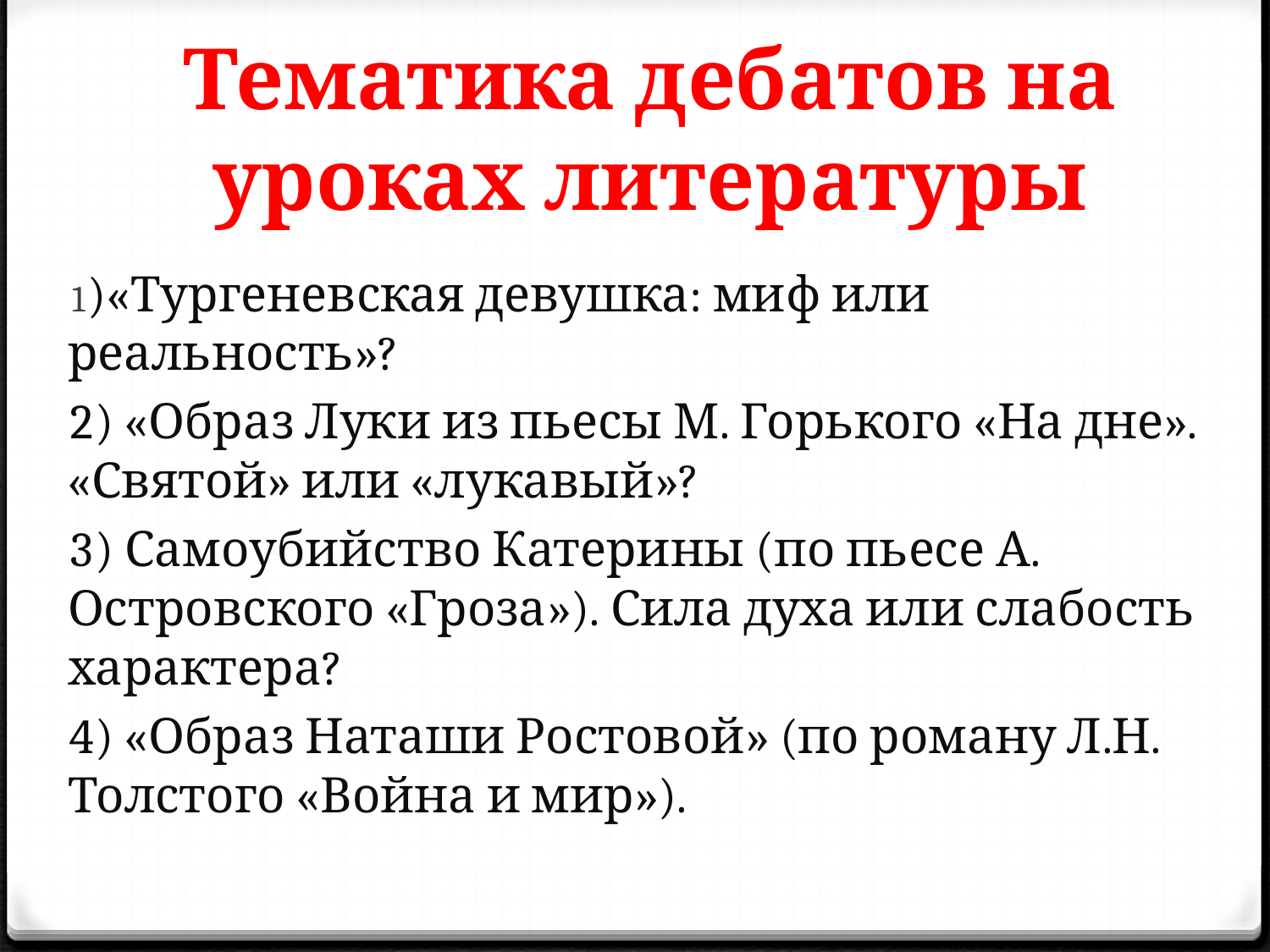

# Тематика дебатов на уроках литературы
1)«Тургеневская девушка: миф или реальность»?
2) «Образ Луки из пьесы М. Горького «На дне». «Святой» или «лукавый»?
3) Самоубийство Катерины (по пьесе А. Островского «Гроза»). Сила духа или слабость характера?
4) «Образ Наташи Ростовой» (по роману Л.Н. Толстого «Война и мир»).